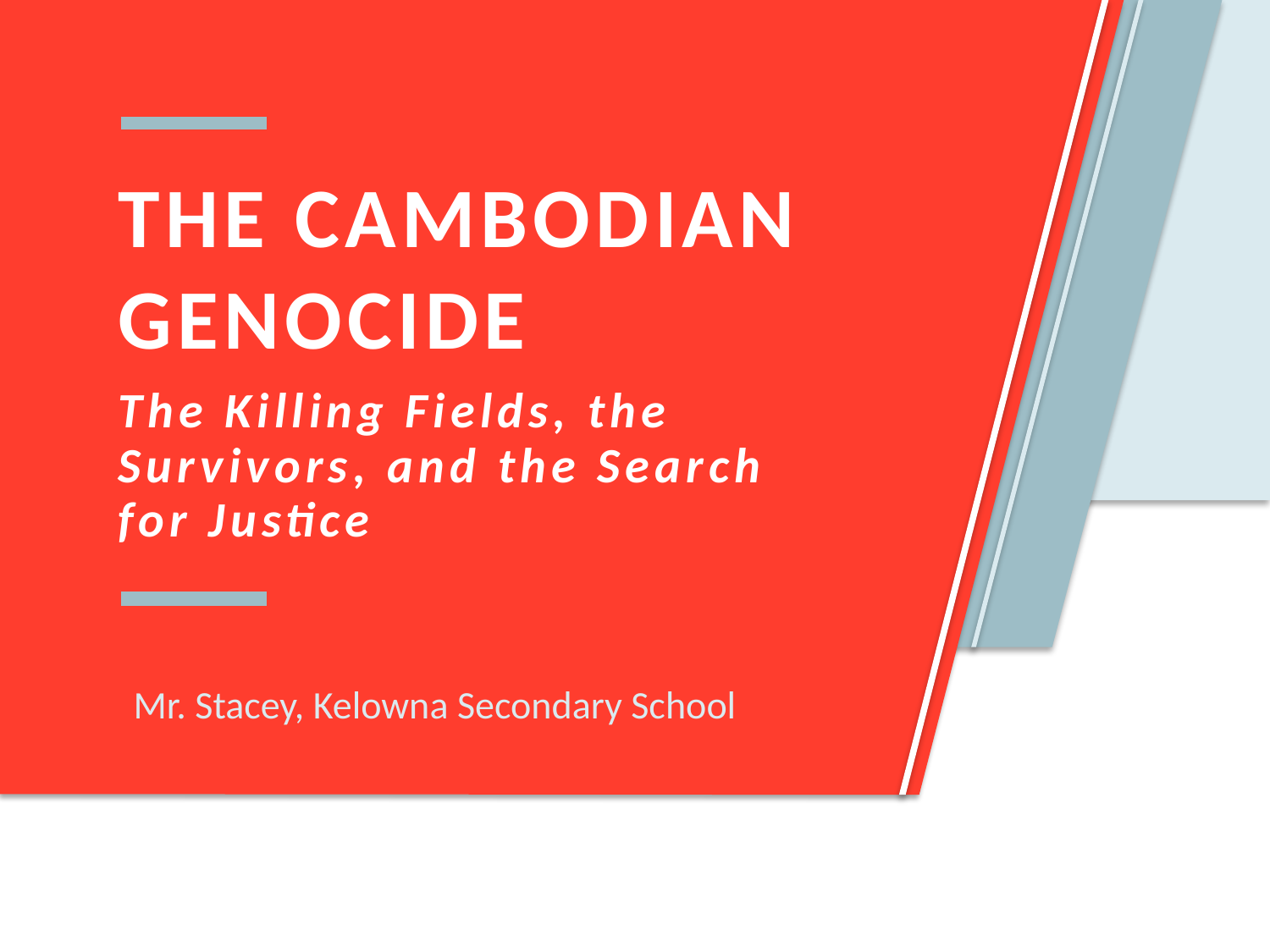

# THE CAMBODIAN GENOCIDE
The Killing Fields, the Survivors, and the Search for Justice
Mr. Stacey, Kelowna Secondary School